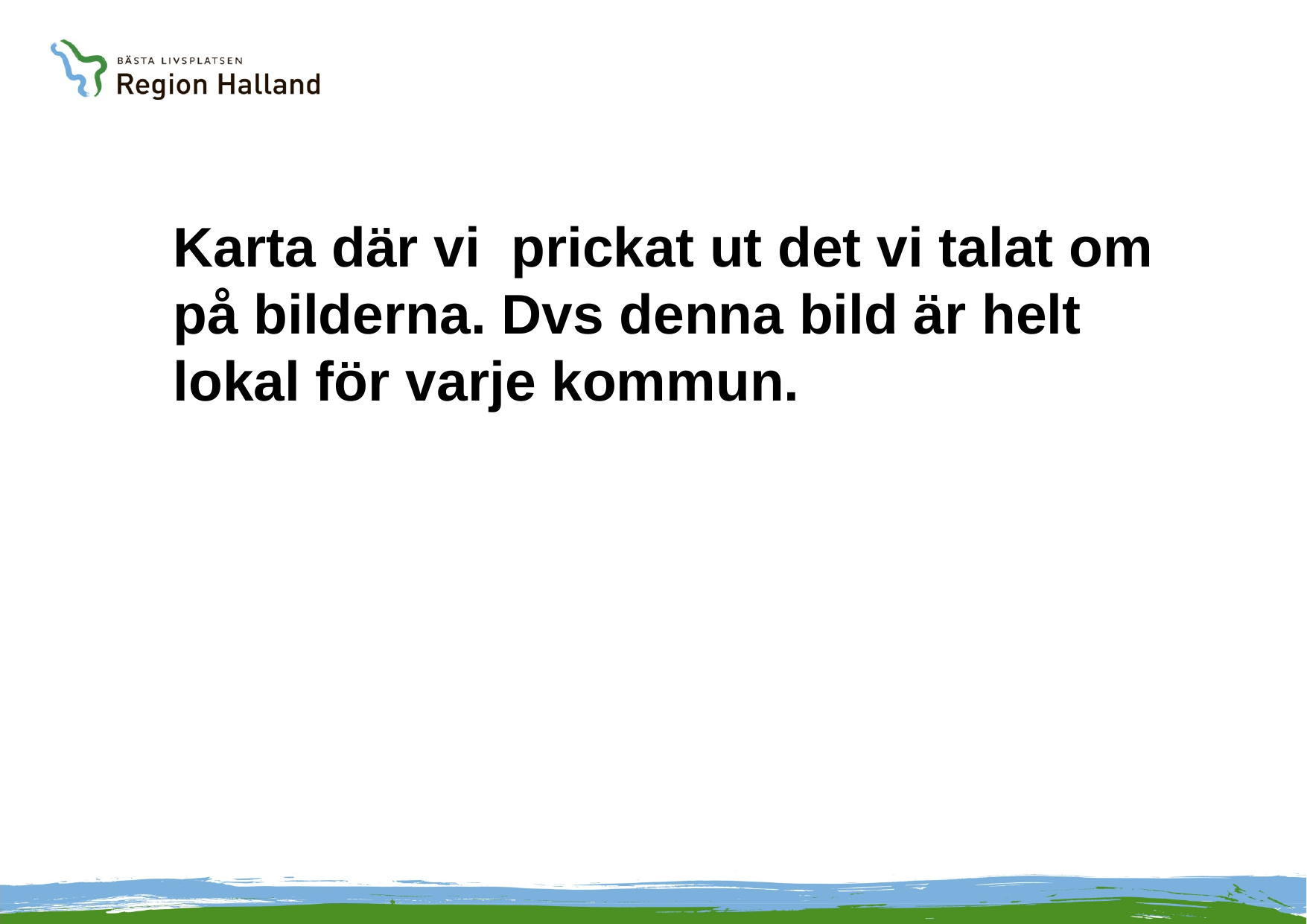

# Karta där vi  prickat ut det vi talat om på bilderna. Dvs denna bild är helt lokal för varje kommun.